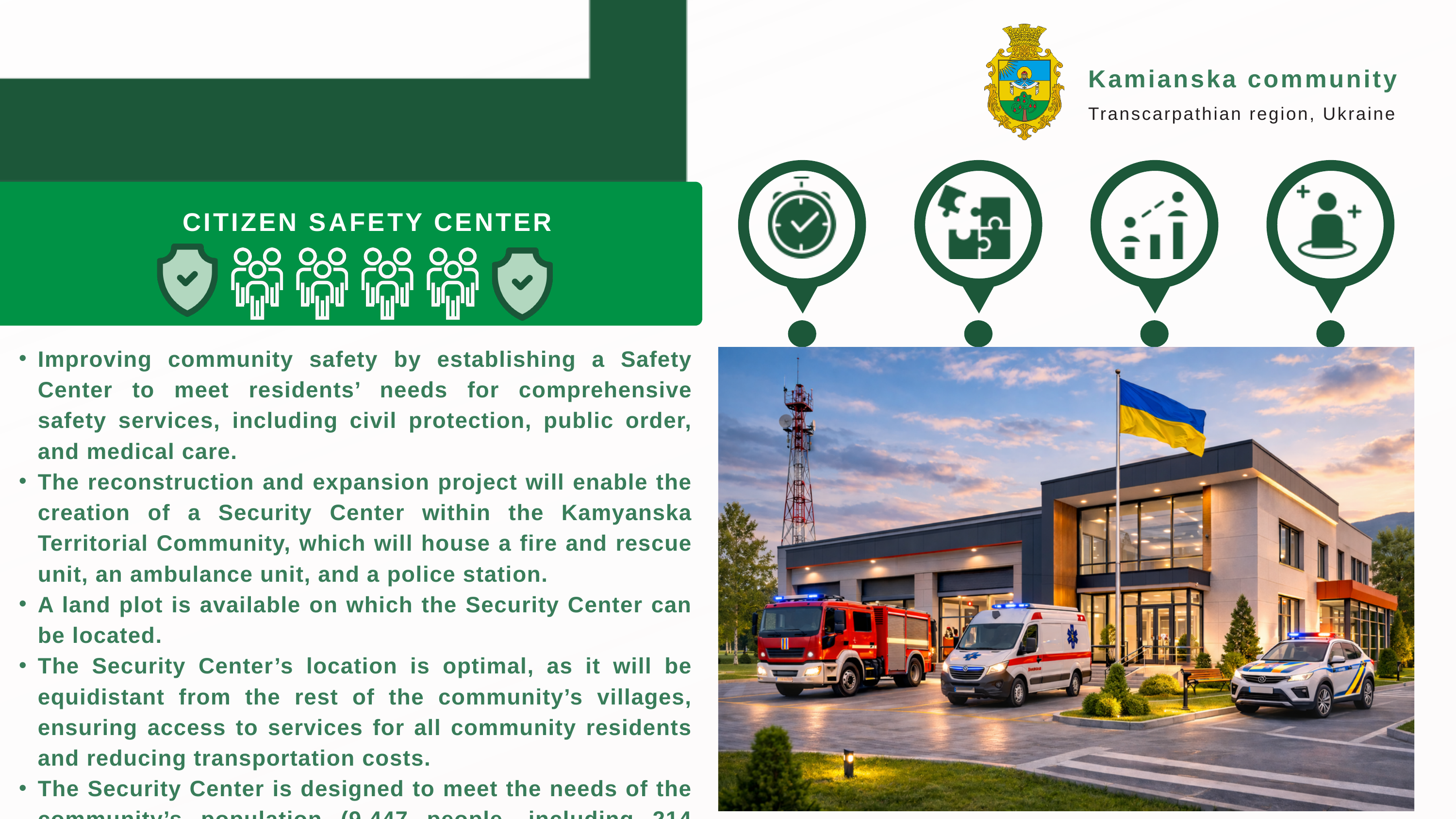

Kamianska community

Transcarpathian region, Ukraine
Idea for implementation

CITIZEN SAFETY CENTER

Improving community safety by establishing a Safety Center to meet residents’ needs for comprehensive safety services, including civil protection, public order, and medical care.
The reconstruction and expansion project will enable the creation of a Security Center within the Kamyanska Territorial Community, which will house a fire and rescue unit, an ambulance unit, and a police station.
A land plot is available on which the Security Center can be located.
The Security Center’s location is optimal, as it will be equidistant from the rest of the community’s villages, ensuring access to services for all community residents and reducing transportation costs.
The Security Center is designed to meet the needs of the community’s population (9,447 people, including 214 IDPs) as well as residents of neighboring communities (25,000 people).